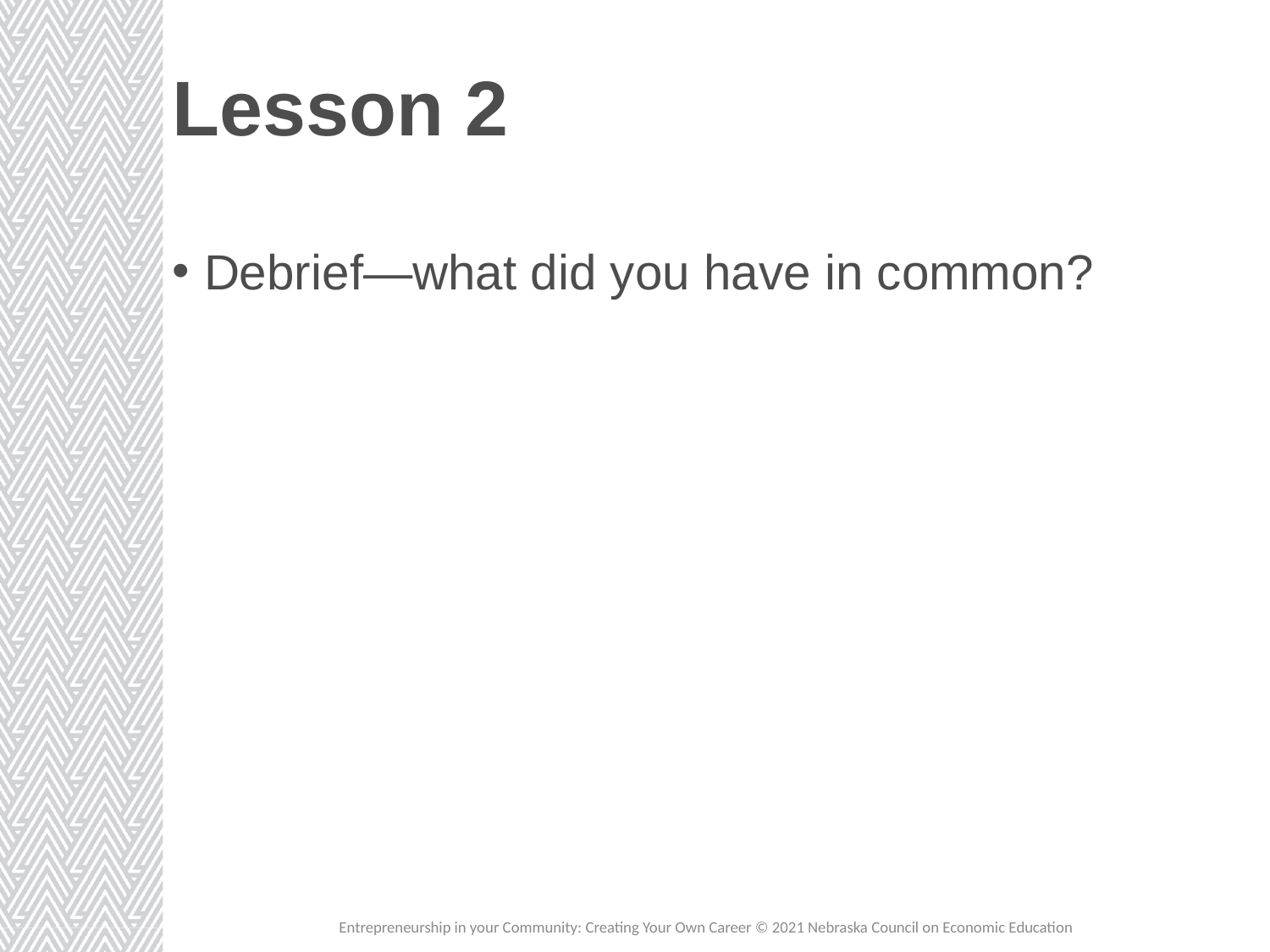

# Lesson 2
Debrief—what did you have in common?
Entrepreneurship in your Community: Creating Your Own Career © 2021 Nebraska Council on Economic Education